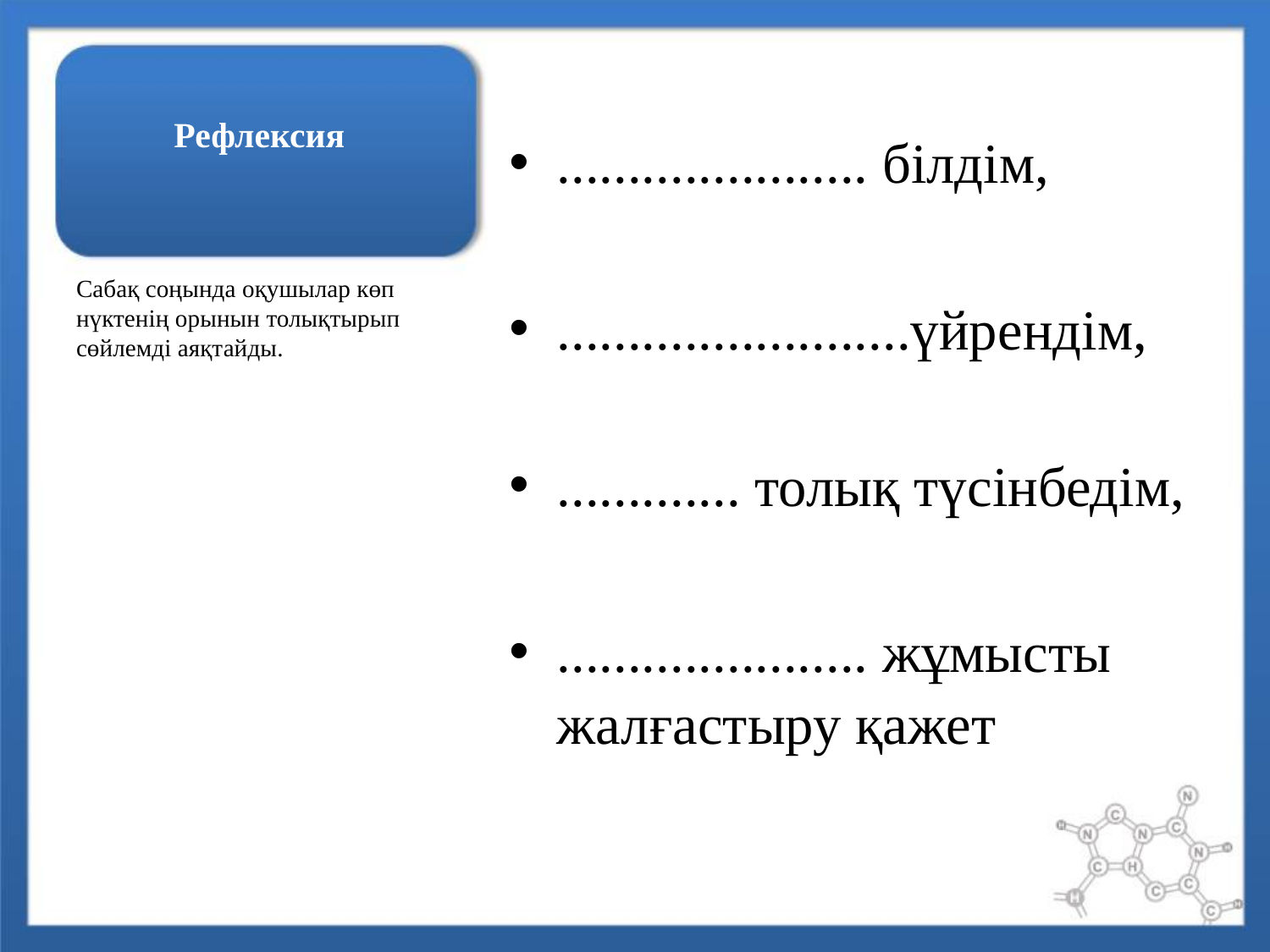

...................... білдім,

.........................үйрендім,

............. толық түсінбедім,

...................... жұмысты жалғастыру қажет

# Рефлексия
Сабақ соңында оқушылар көп нүктенің орынын толықтырып сөйлемді аяқтайды.